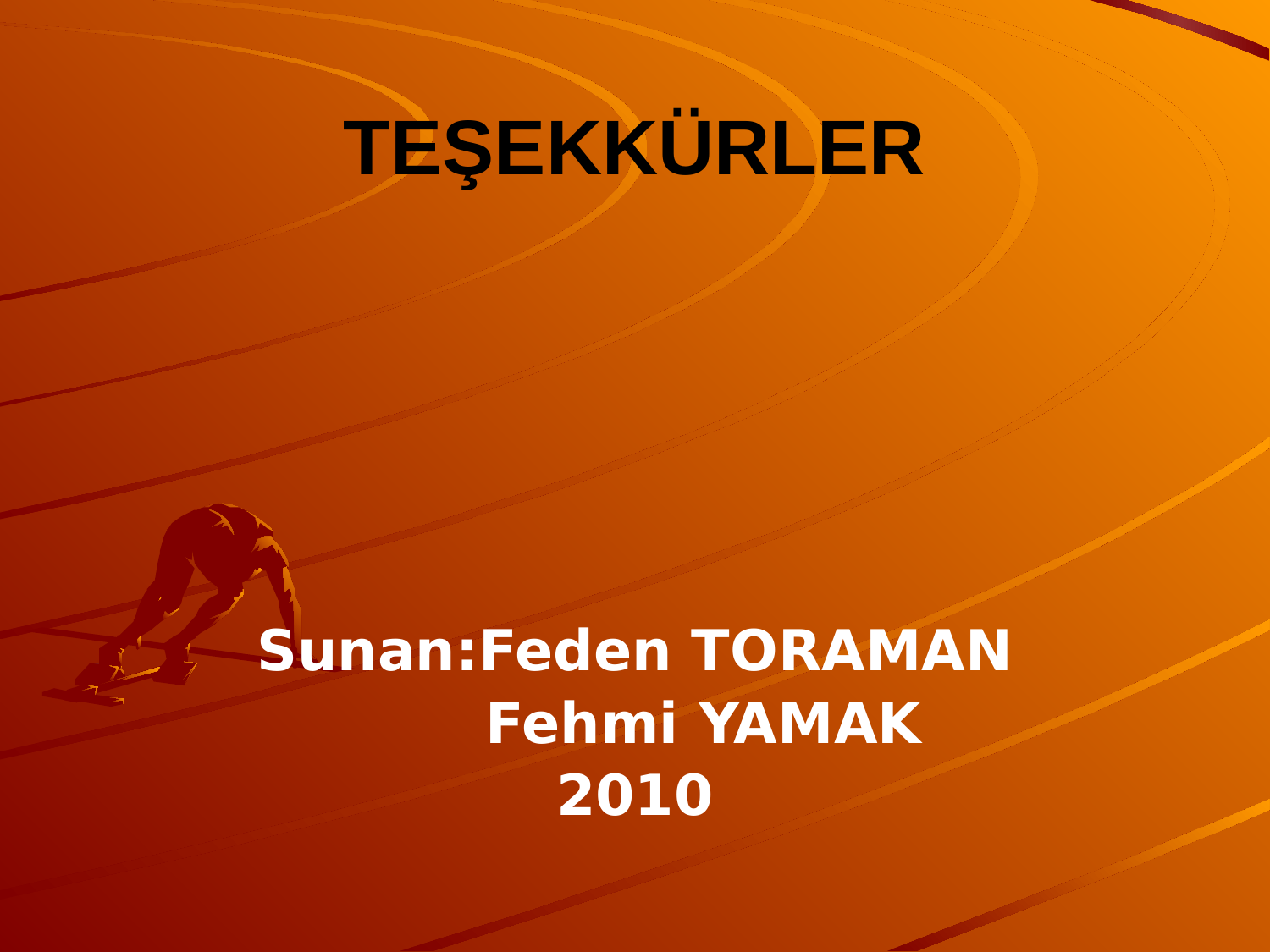

# TEŞEKKÜRLER
Sunan:Feden TORAMAN
       Fehmi YAMAK
2010